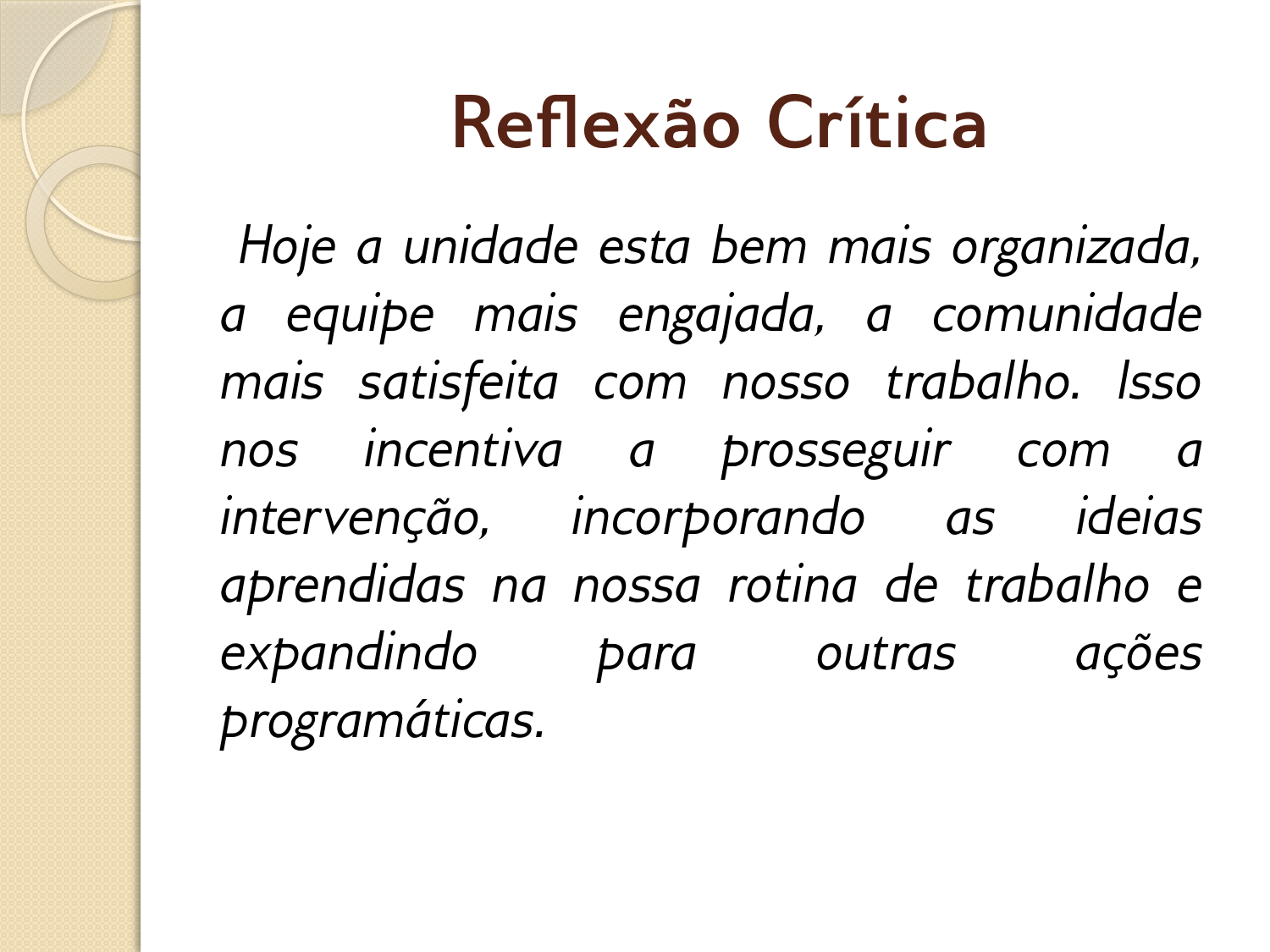

# Reflexão Crítica
   Hoje a unidade esta bem mais organizada, a equipe mais engajada, a comunidade mais satisfeita com nosso trabalho. Isso nos incentiva a prosseguir com a intervenção, incorporando as ideias aprendidas na nossa rotina de trabalho e expandindo para outras ações programáticas.